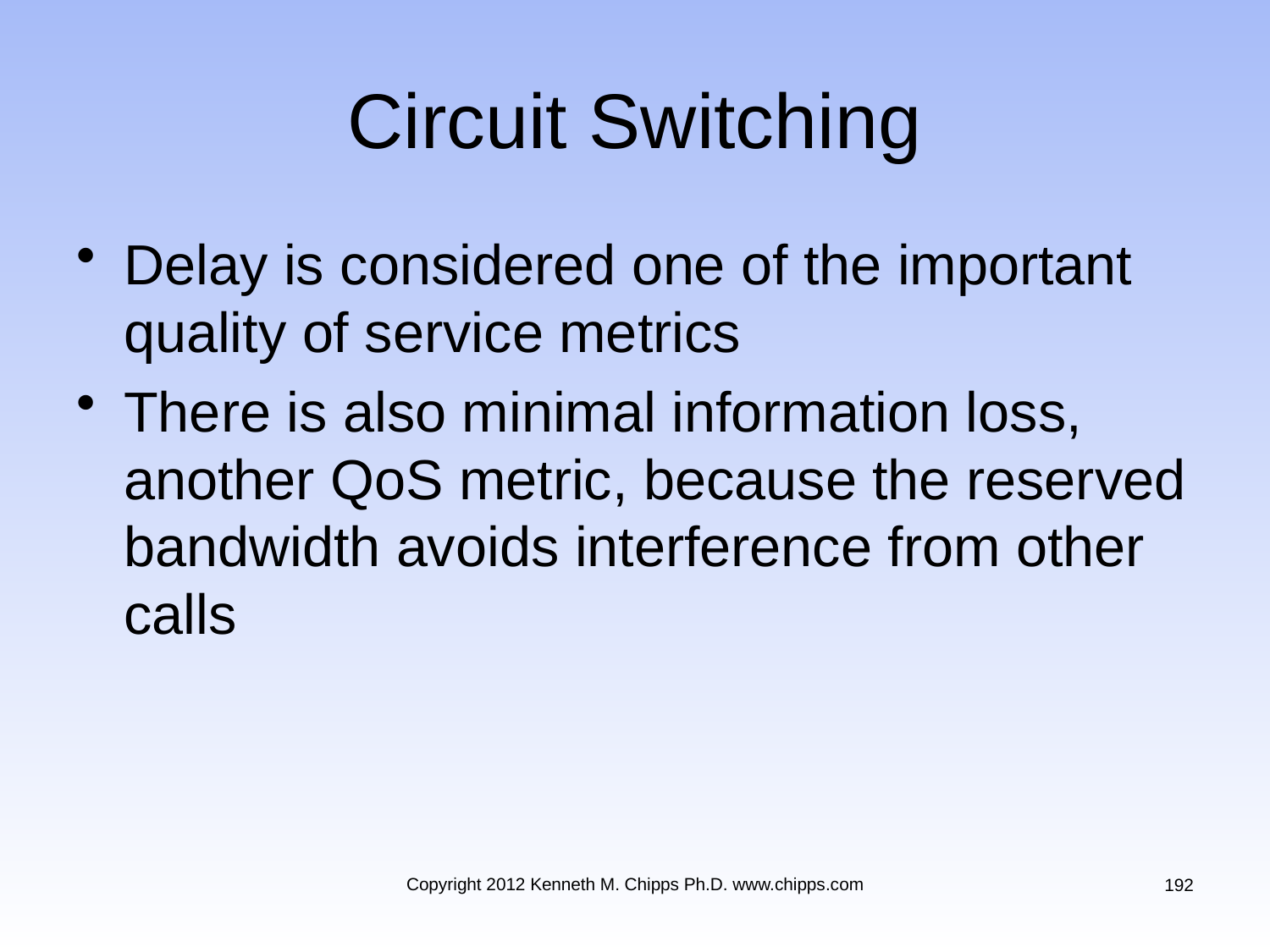

# Circuit Switching
Delay is considered one of the important quality of service metrics
There is also minimal information loss, another QoS metric, because the reserved bandwidth avoids interference from other calls
Copyright 2012 Kenneth M. Chipps Ph.D. www.chipps.com
192